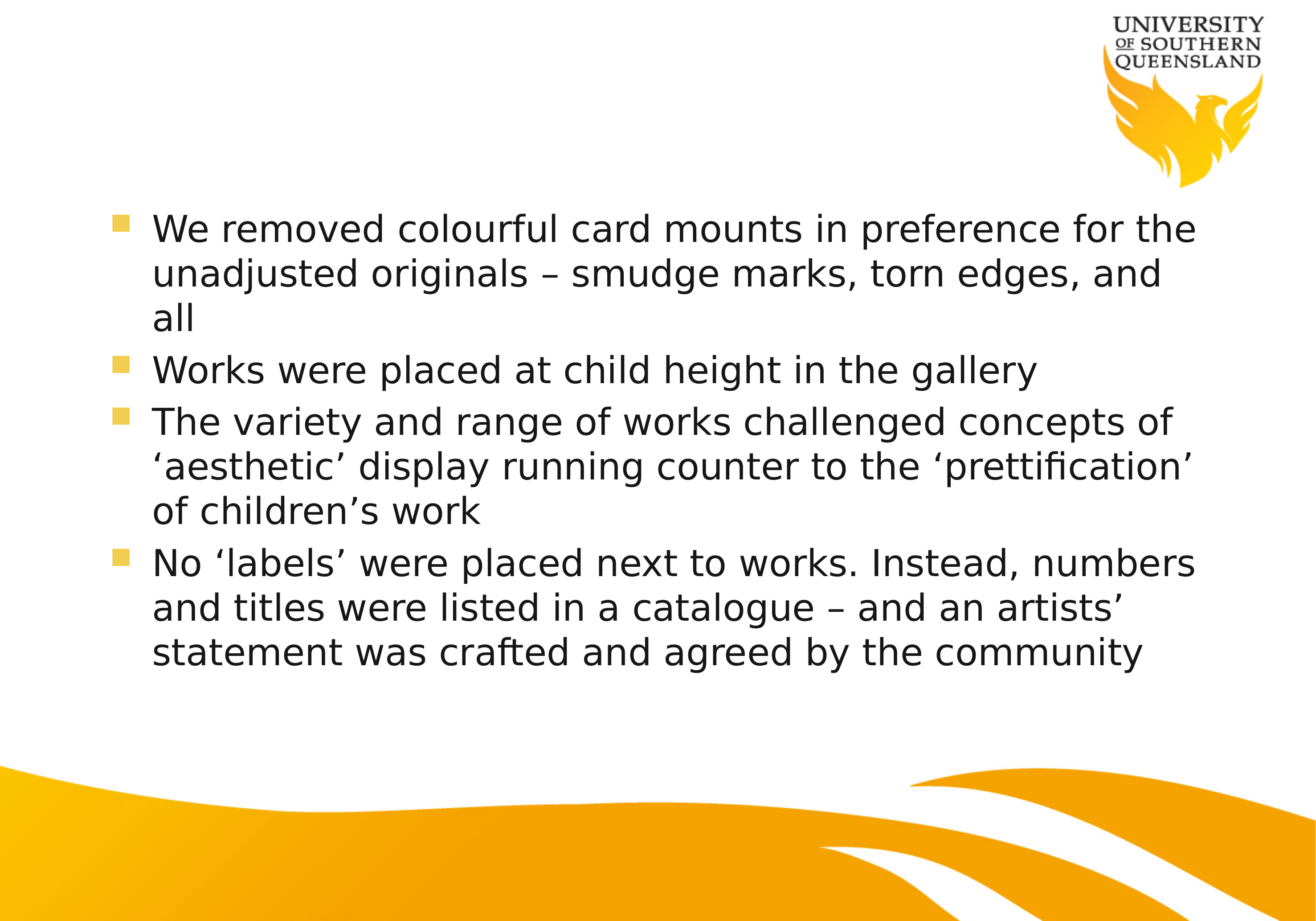

#
We removed colourful card mounts in preference for the unadjusted originals – smudge marks, torn edges, and all
Works were placed at child height in the gallery
The variety and range of works challenged concepts of ‘aesthetic’ display running counter to the ‘prettification’ of children’s work
No ‘labels’ were placed next to works. Instead, numbers and titles were listed in a catalogue – and an artists’ statement was crafted and agreed by the community